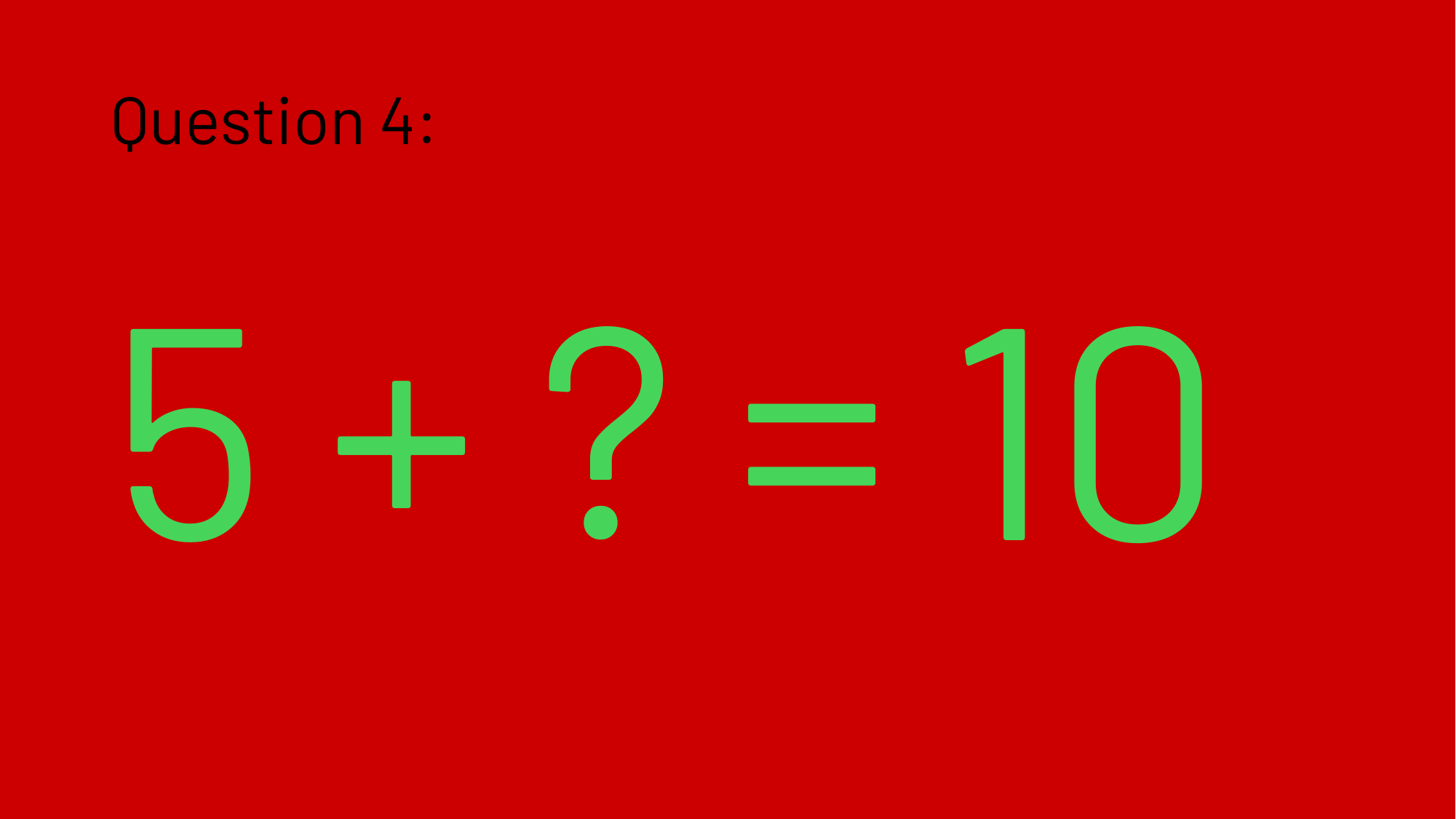

# Question 4:
5 + ? = 10